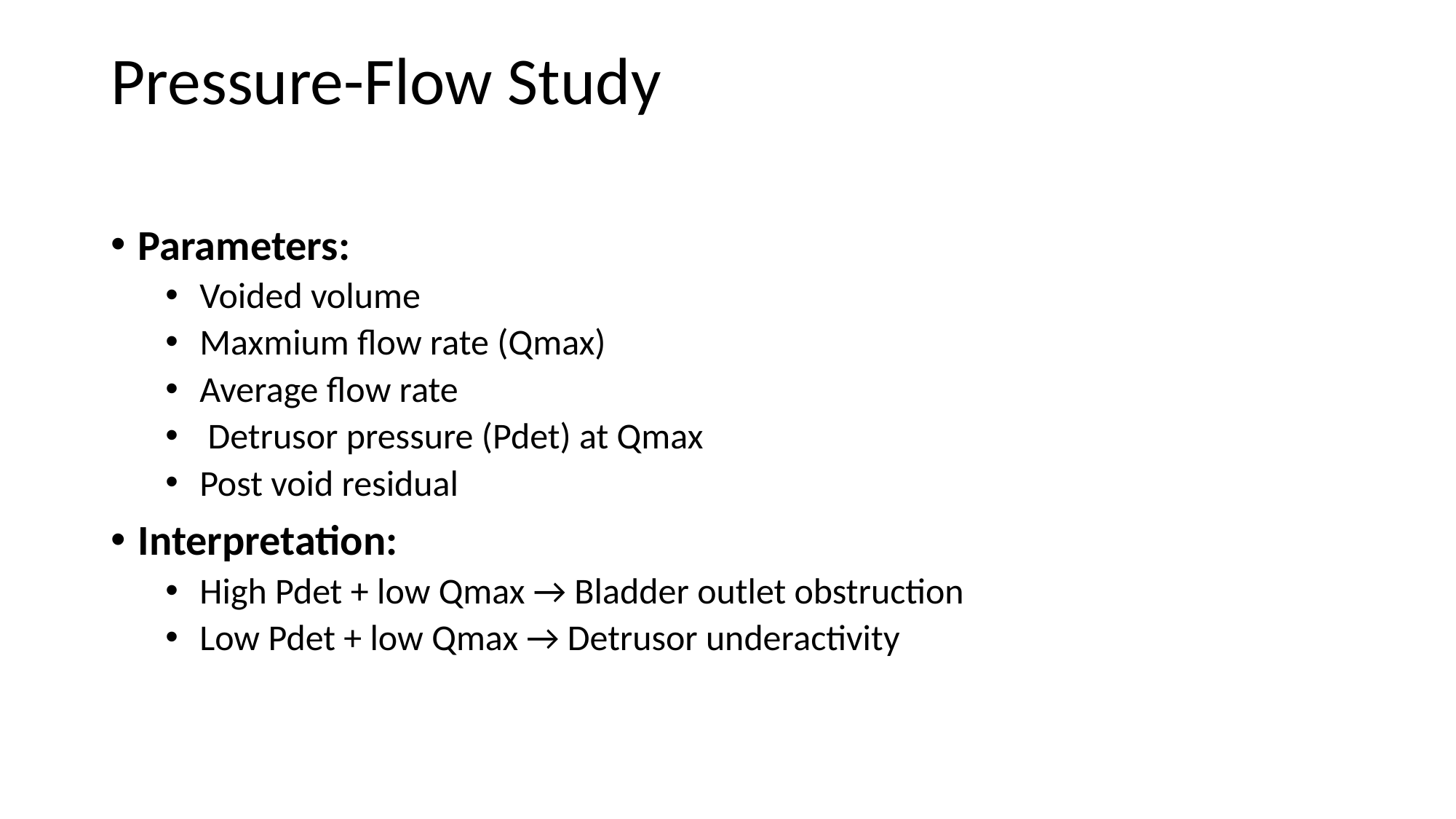

# Pressure-Flow Study
Parameters:
Voided volume
Maxmium flow rate (Qmax)
Average flow rate
 Detrusor pressure (Pdet) at Qmax
Post void residual
Interpretation:
High Pdet + low Qmax → Bladder outlet obstruction
Low Pdet + low Qmax → Detrusor underactivity